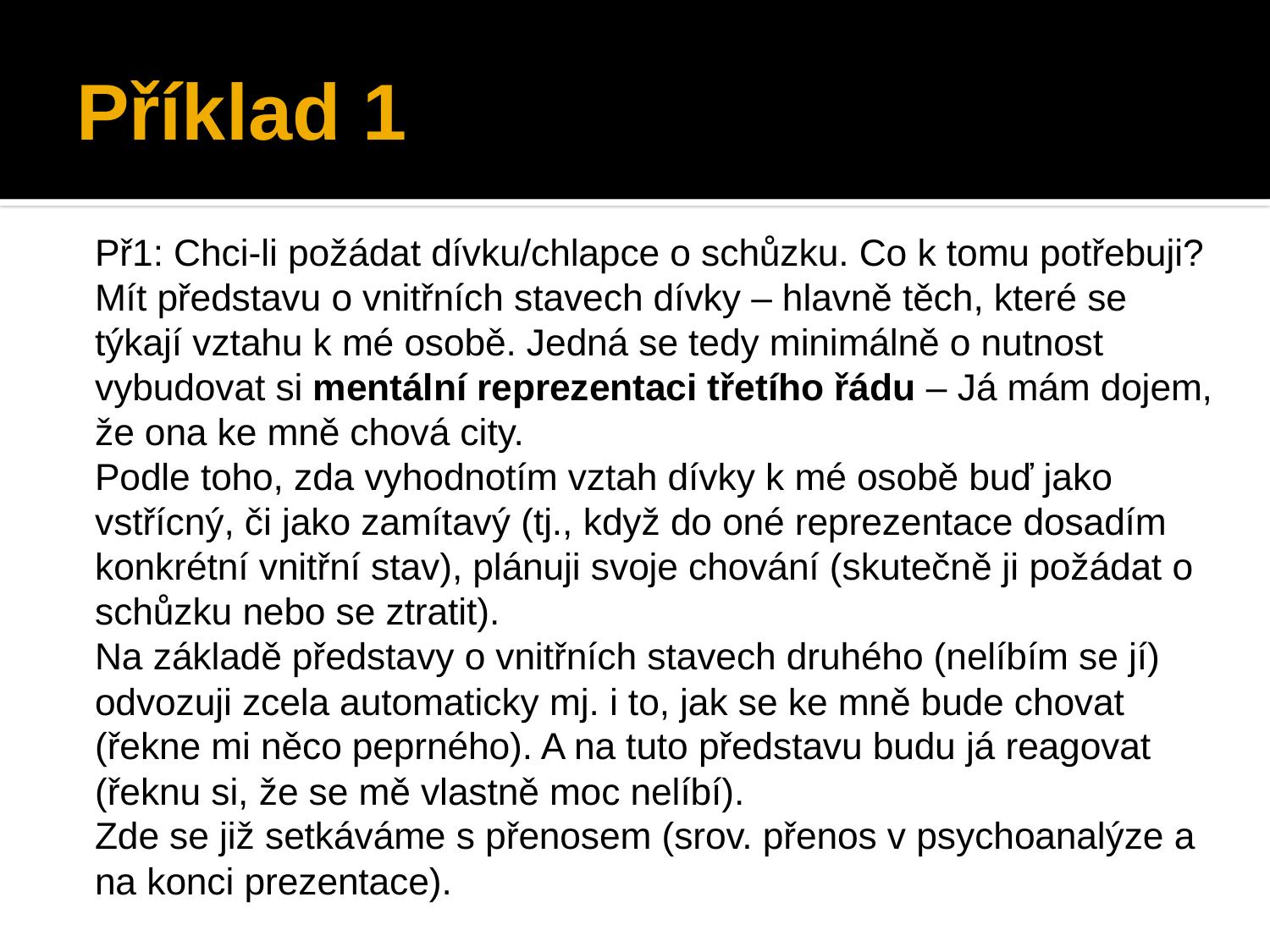

# Příklad 1
Př1: Chci-li požádat dívku/chlapce o schůzku. Co k tomu potřebuji?
Mít představu o vnitřních stavech dívky – hlavně těch, které se týkají vztahu k mé osobě. Jedná se tedy minimálně o nutnost vybudovat si mentální reprezentaci třetího řádu – Já mám dojem, že ona ke mně chová city.
Podle toho, zda vyhodnotím vztah dívky k mé osobě buď jako vstřícný, či jako zamítavý (tj., když do oné reprezentace dosadím konkrétní vnitřní stav), plánuji svoje chování (skutečně ji požádat o schůzku nebo se ztratit).
Na základě představy o vnitřních stavech druhého (nelíbím se jí) odvozuji zcela automaticky mj. i to, jak se ke mně bude chovat (řekne mi něco peprného). A na tuto představu budu já reagovat (řeknu si, že se mě vlastně moc nelíbí).
Zde se již setkáváme s přenosem (srov. přenos v psychoanalýze a na konci prezentace).